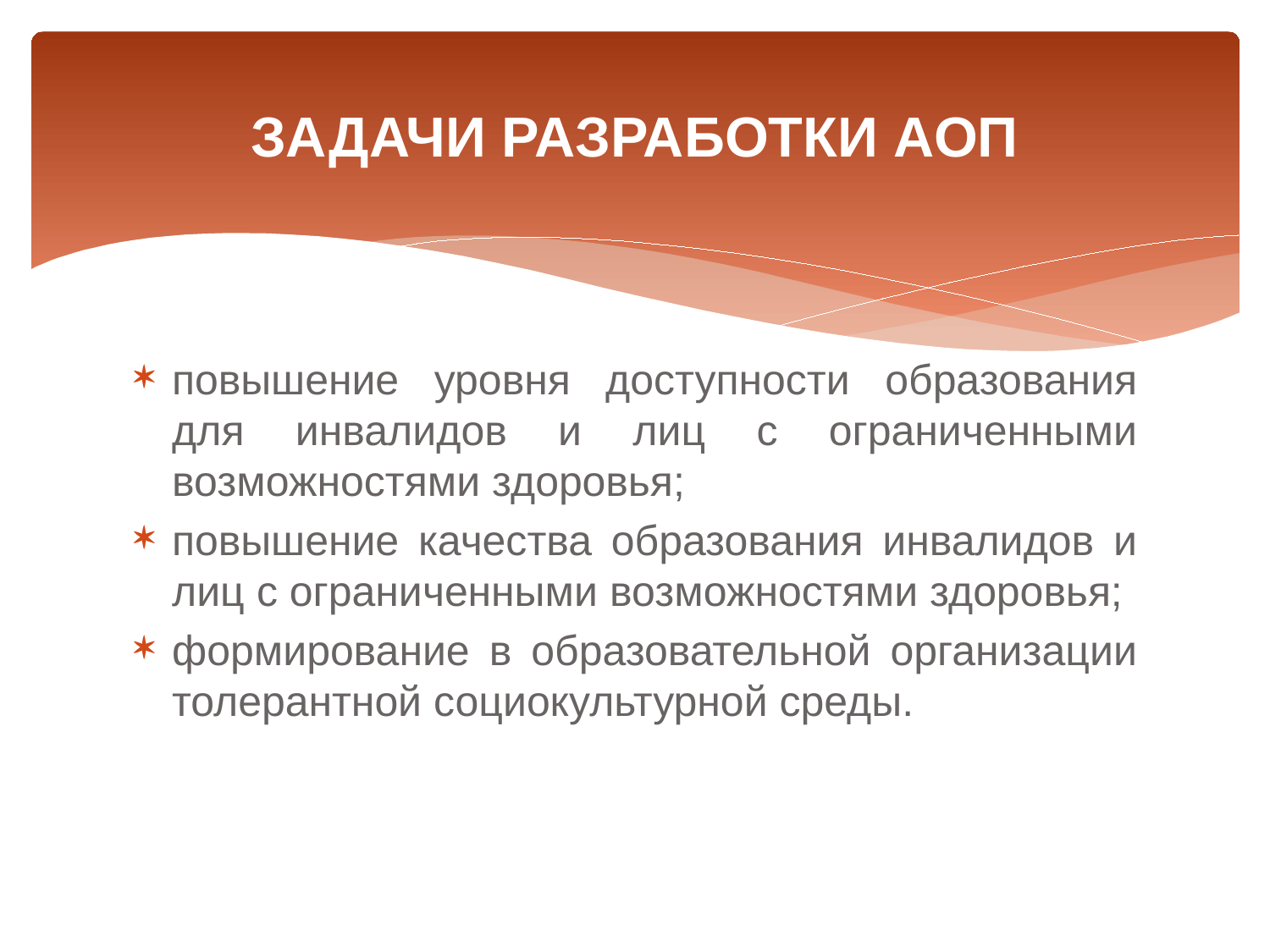

# ЗАДАЧИ РАЗРАБОТКИ АОП
повышение уровня доступности образования для инвалидов и лиц с ограниченными возможностями здоровья;
повышение качества образования инвалидов и лиц с ограниченными возможностями здоровья;
формирование в образовательной организации толерантной социокультурной среды.